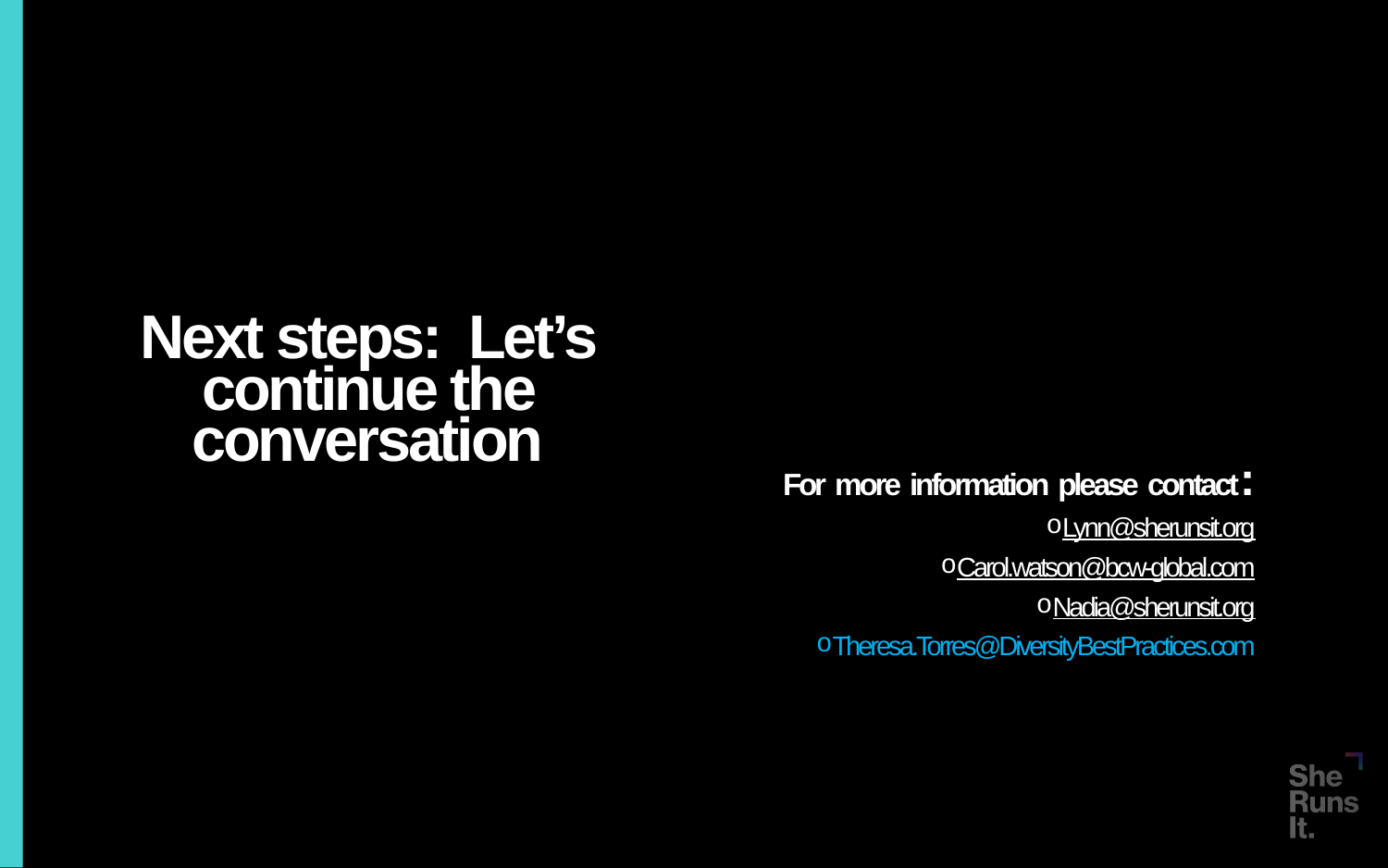

Next steps:  Let’s continue the conversation

For  more  information  please  contact:
Lynn@sherunsit.org
Carol.watson@bcw-global.com
Nadia@sherunsit.org
Theresa.Torres@DiversityBestPractices.com